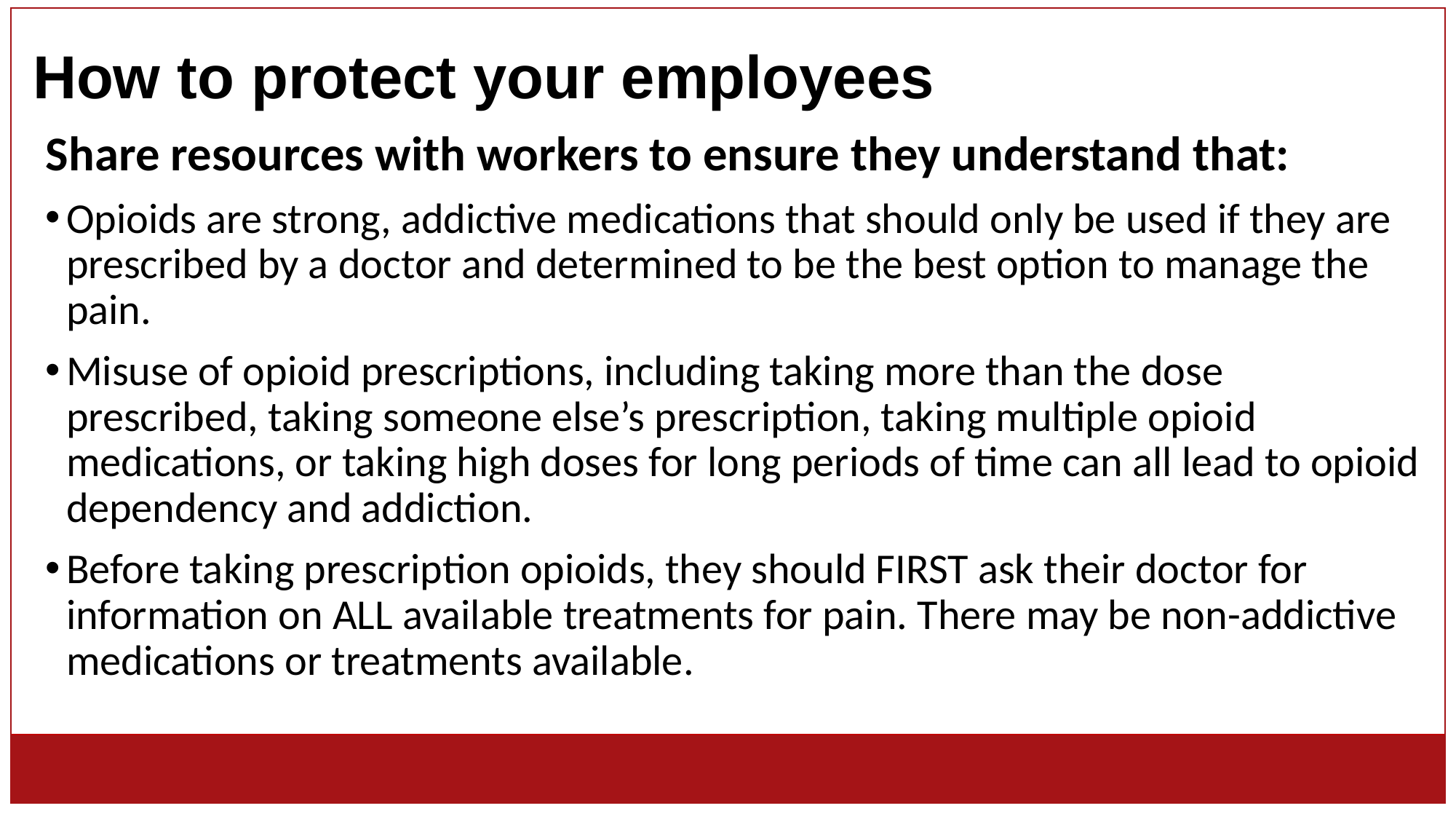

# How to protect your employees
Share resources with workers to ensure they understand that:
Opioids are strong, addictive medications that should only be used if they are prescribed by a doctor and determined to be the best option to manage the pain.
Misuse of opioid prescriptions, including taking more than the dose prescribed, taking someone else’s prescription, taking multiple opioid medications, or taking high doses for long periods of time can all lead to opioid dependency and addiction.
Before taking prescription opioids, they should FIRST ask their doctor for information on ALL available treatments for pain. There may be non-addictive medications or treatments available.